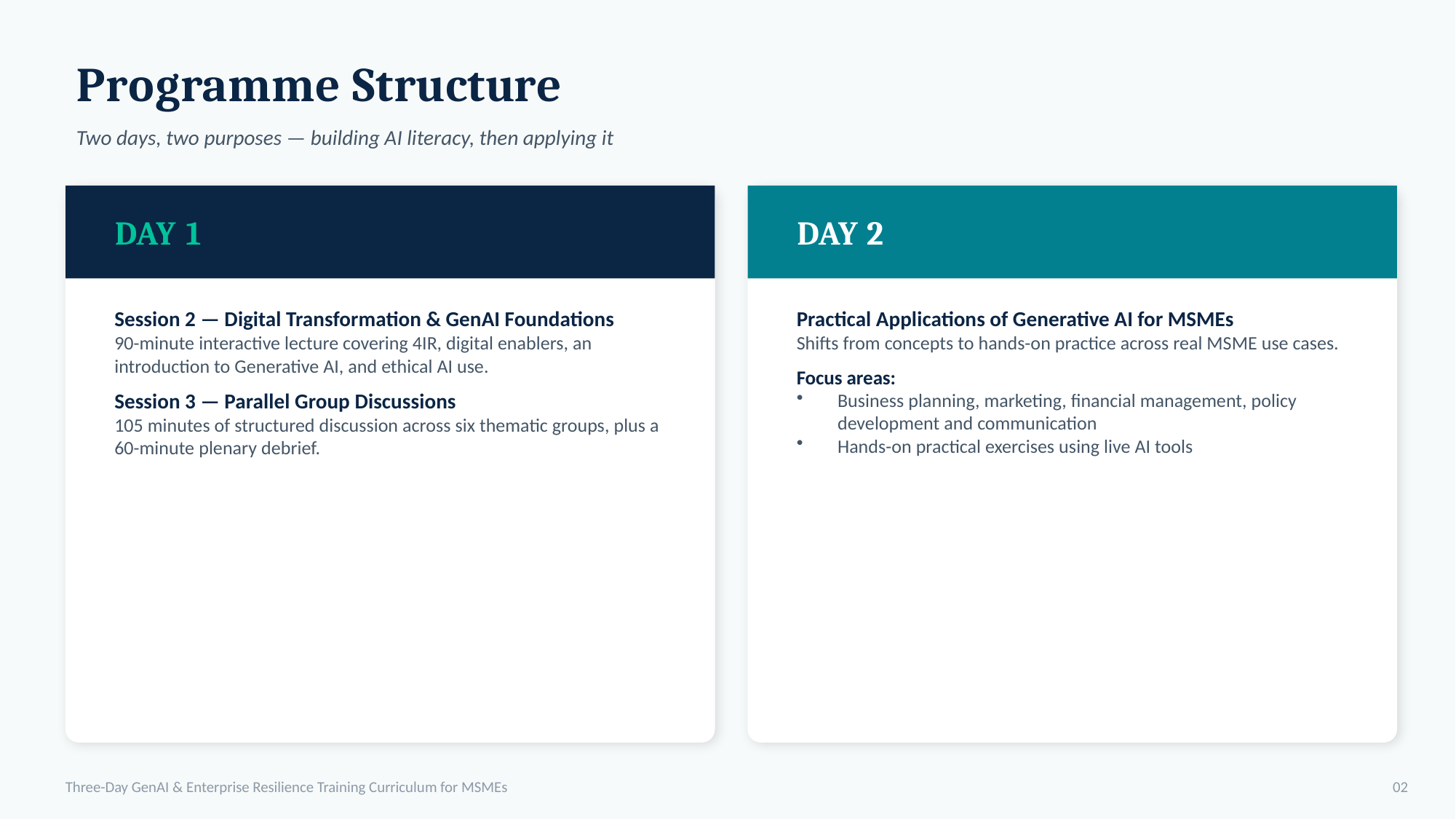

Programme Structure
Two days, two purposes — building AI literacy, then applying it

DAY 1
DAY 2
Session 2 — Digital Transformation & GenAI Foundations
90-minute interactive lecture covering 4IR, digital enablers, an introduction to Generative AI, and ethical AI use.

Session 3 — Parallel Group Discussions
105 minutes of structured discussion across six thematic groups, plus a 60-minute plenary debrief.
Practical Applications of Generative AI for MSMEs
Shifts from concepts to hands-on practice across real MSME use cases.

Focus areas:
Business planning, marketing, financial management, policy development and communication
Hands-on practical exercises using live AI tools
Three-Day GenAI & Enterprise Resilience Training Curriculum for MSMEs
02